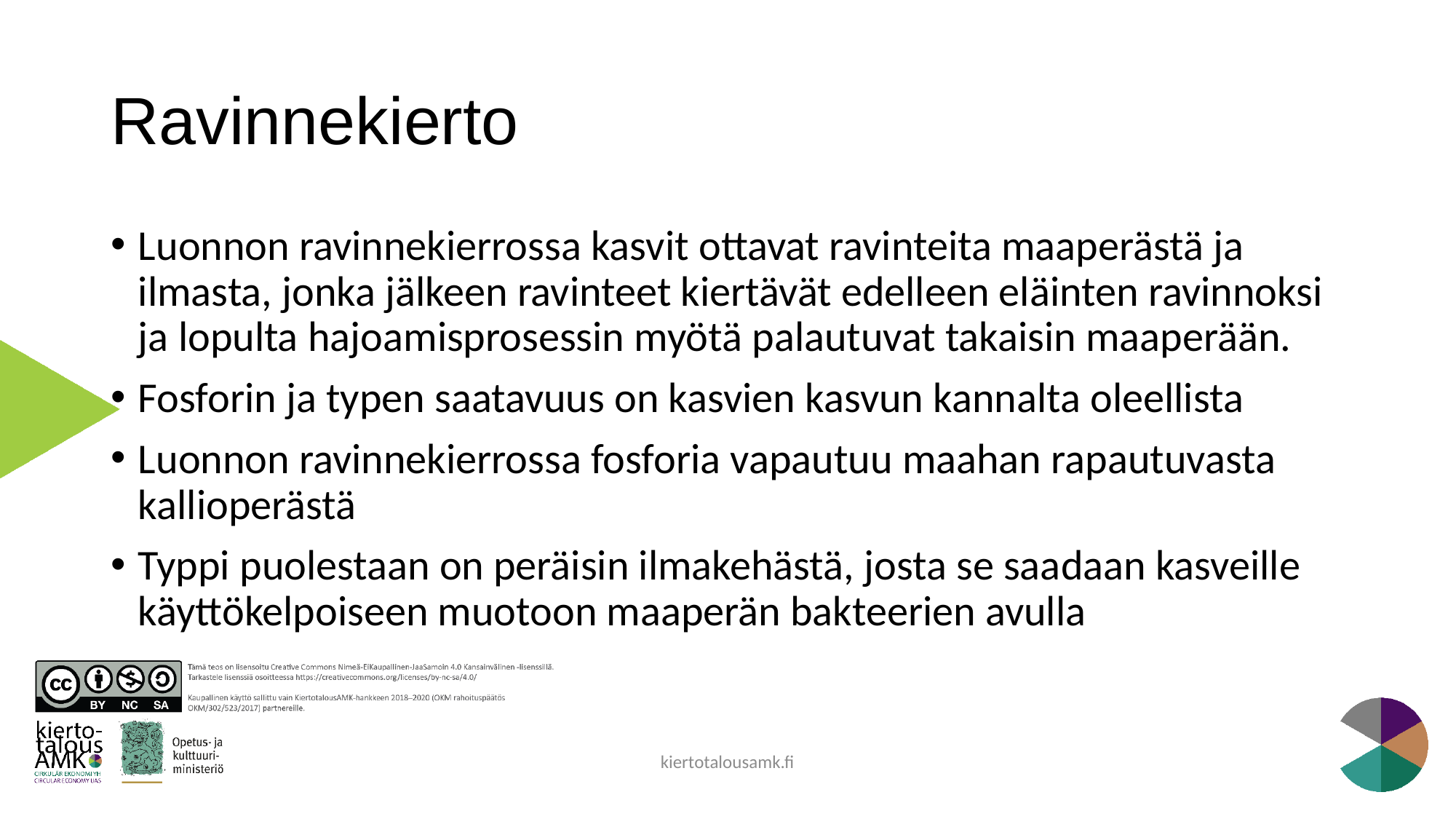

# Ravinnekierto
Luonnon ravinnekierrossa kasvit ottavat ravinteita maaperästä ja ilmasta, jonka jälkeen ravinteet kiertävät edelleen eläinten ravinnoksi ja lopulta hajoamisprosessin myötä palautuvat takaisin maaperään.
Fosforin ja typen saatavuus on kasvien kasvun kannalta oleellista
Luonnon ravinnekierrossa fosforia vapautuu maahan rapautuvasta kallioperästä
Typpi puolestaan on peräisin ilmakehästä, josta se saadaan kasveille käyttökelpoiseen muotoon maaperän bakteerien avulla
kiertotalousamk.fi